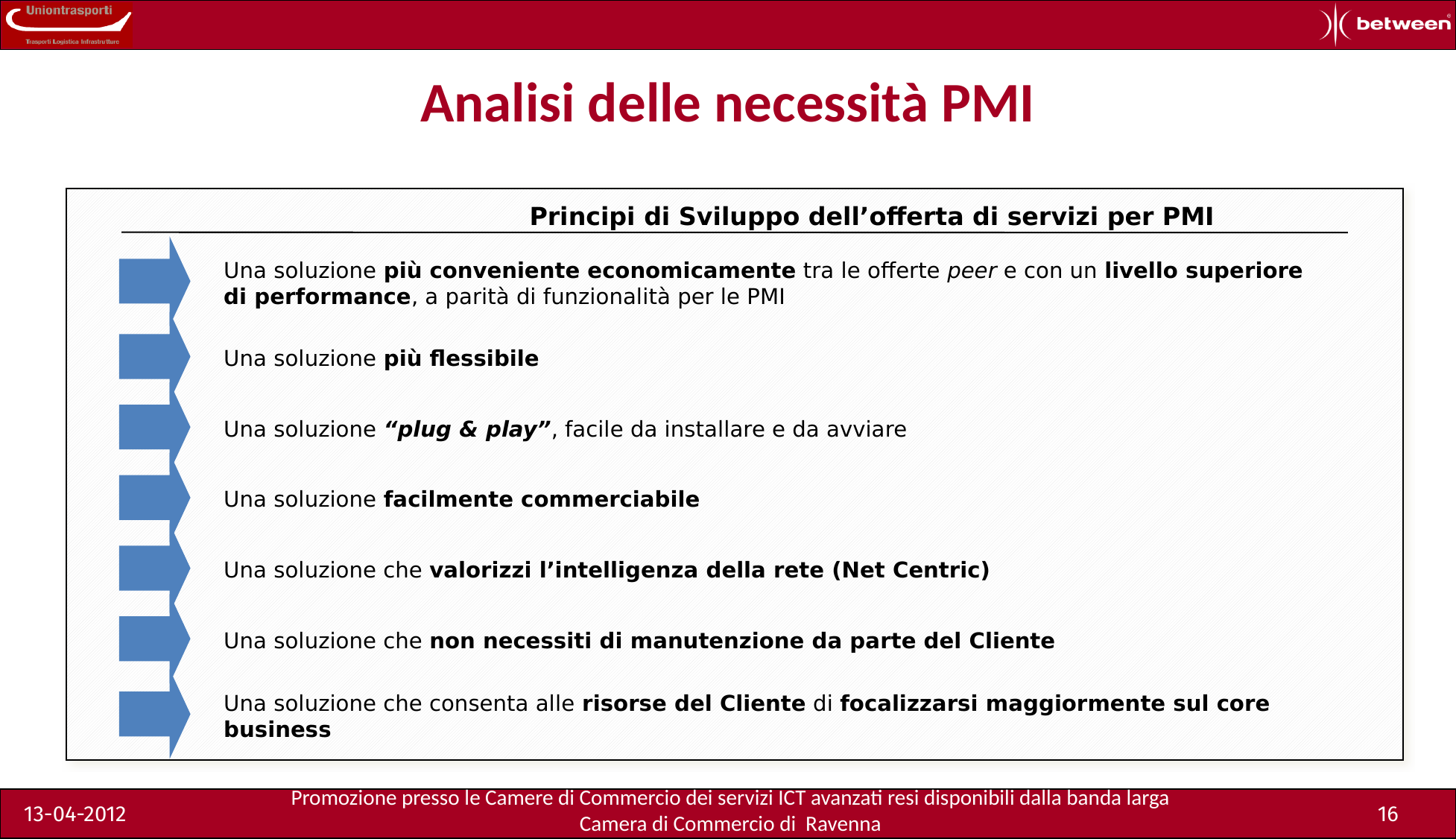

# Analisi delle necessità PMI

Principi di Sviluppo dell’offerta di servizi per PMI

Una soluzione più conveniente economicamente tra le offerte peer e con un livello superiore di performance, a parità di funzionalità per le PMI

Una soluzione più flessibile

Una soluzione “plug & play”, facile da installare e da avviare

Una soluzione facilmente commerciabile

Una soluzione che valorizzi l’intelligenza della rete (Net Centric)

Una soluzione che non necessiti di manutenzione da parte del Cliente

Una soluzione che consenta alle risorse del Cliente di focalizzarsi maggiormente sul core business